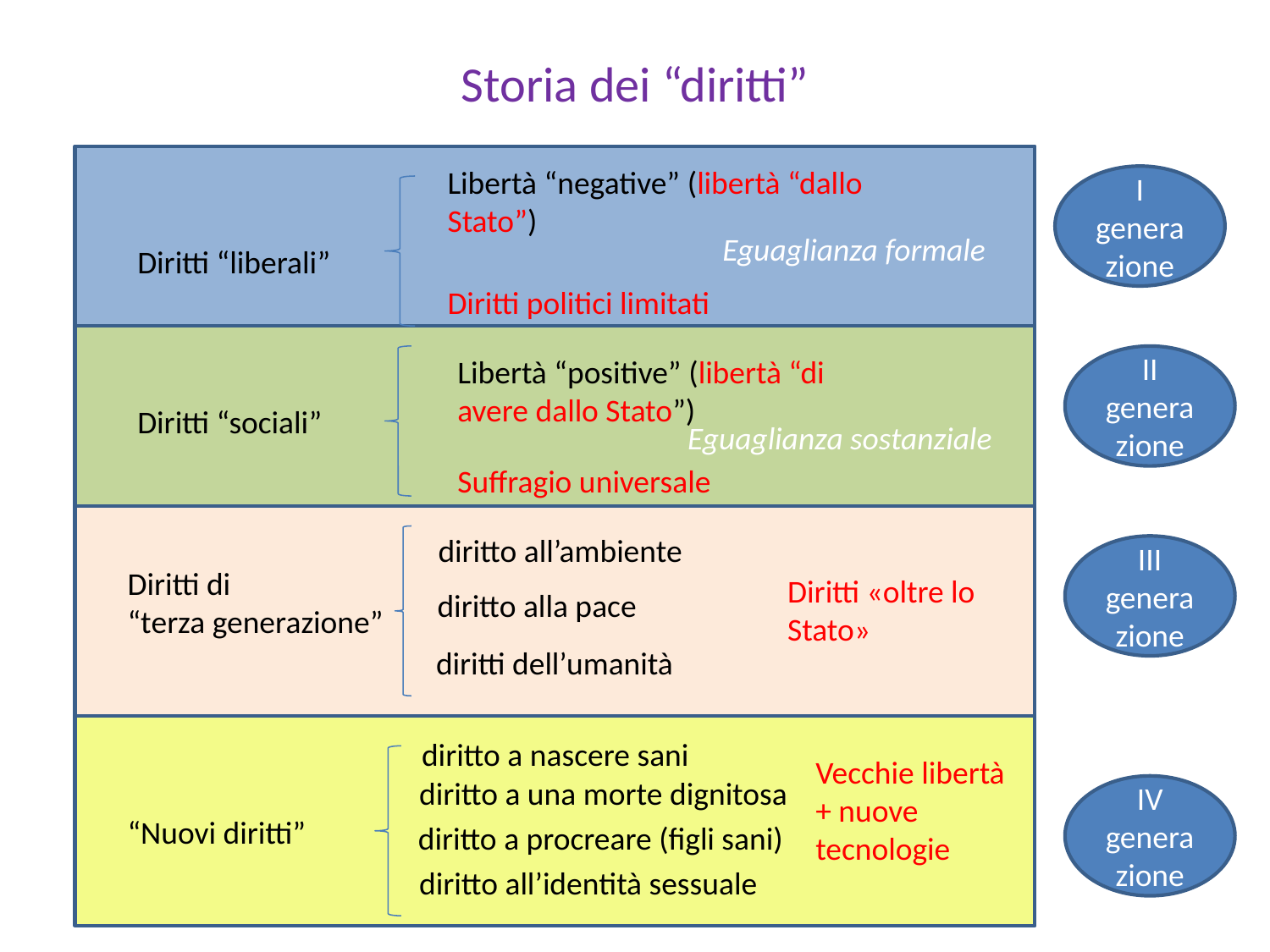

Storia dei “diritti”

Libertà “negative” (libertà “dallo Stato”)
I generazione

Eguaglianza formale
Diritti “liberali”
Diritti politici limitati

Libertà “positive” (libertà “di avere dallo Stato”)
II generazione
Diritti “sociali”
Eguaglianza sostanziale
Suffragio universale

diritto all’ambiente

III generazione
Diritti di
“terza generazione”
Diritti «oltre lo Stato»
diritto alla pace
diritti dell’umanità

diritto a nascere sani

Vecchie libertà + nuove tecnologie
diritto a una morte dignitosa
IV generazione
“Nuovi diritti”
diritto a procreare (figli sani)
diritto all’identità sessuale